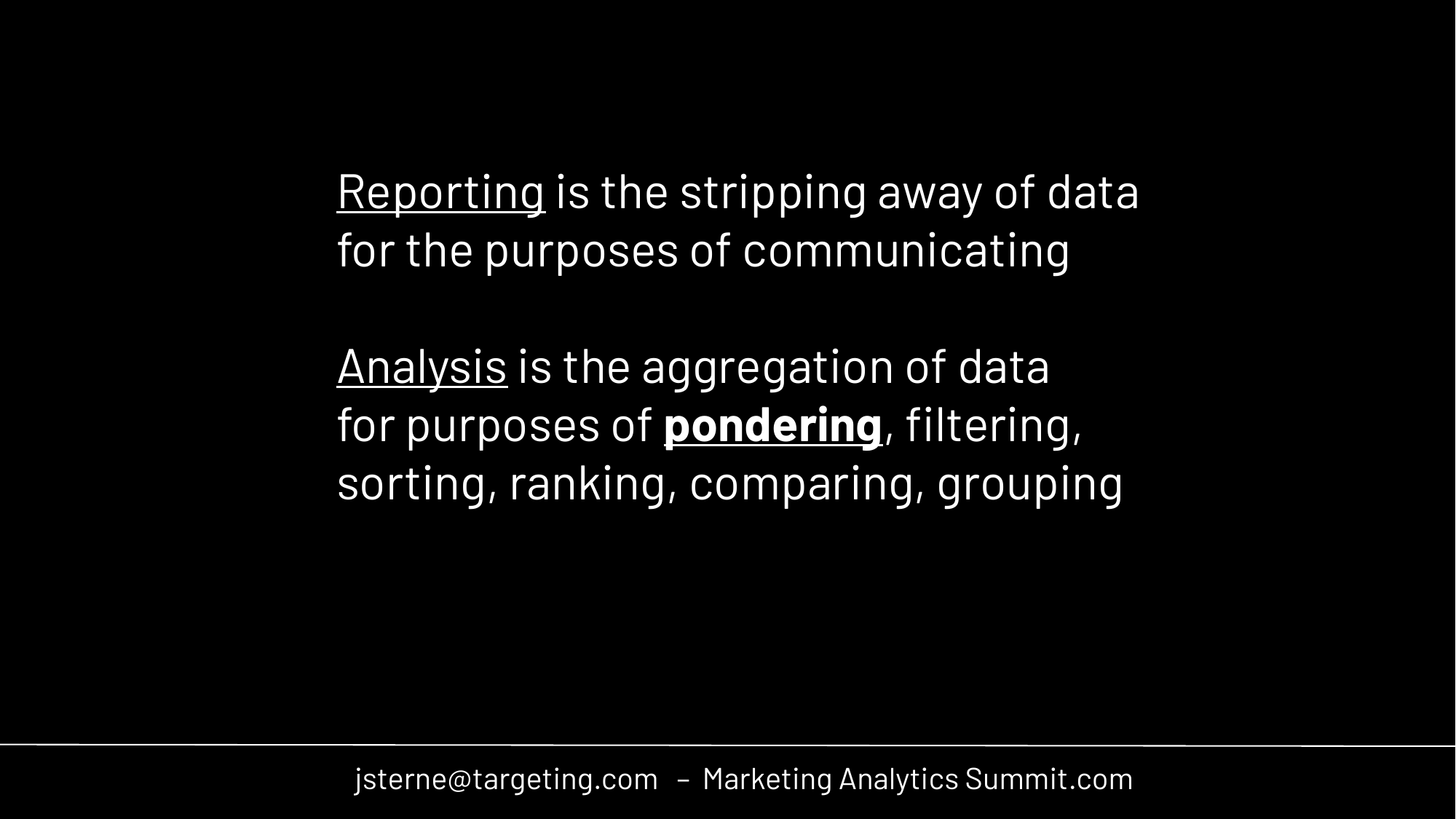

Reporting is the stripping away of data
for the purposes of communicating

Analysis is the aggregation of data
for purposes of pondering, filtering,
sorting, ranking, comparing, grouping